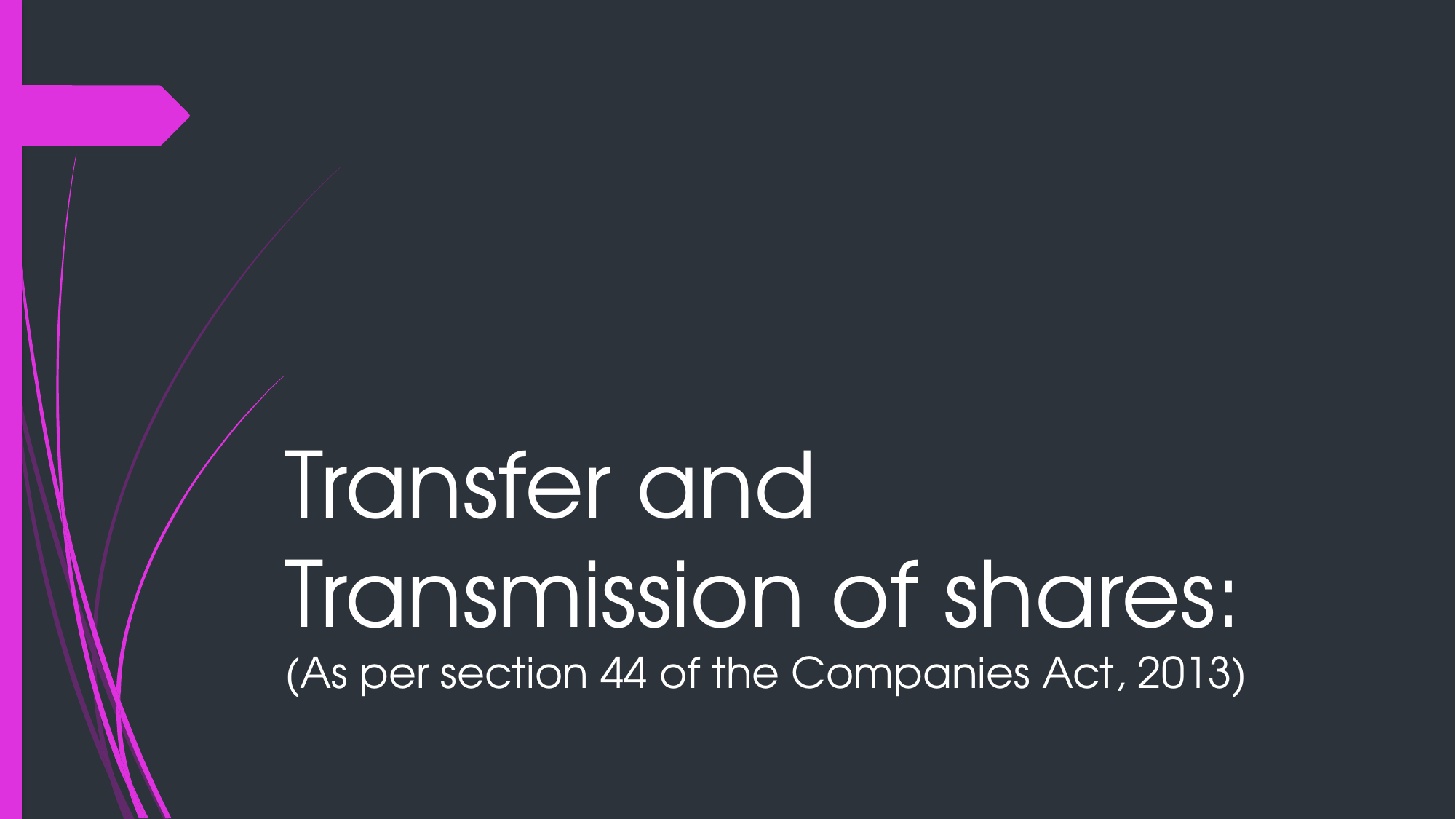

# Transfer and Transmission of shares: (As per section 44 of the Companies Act, 2013)